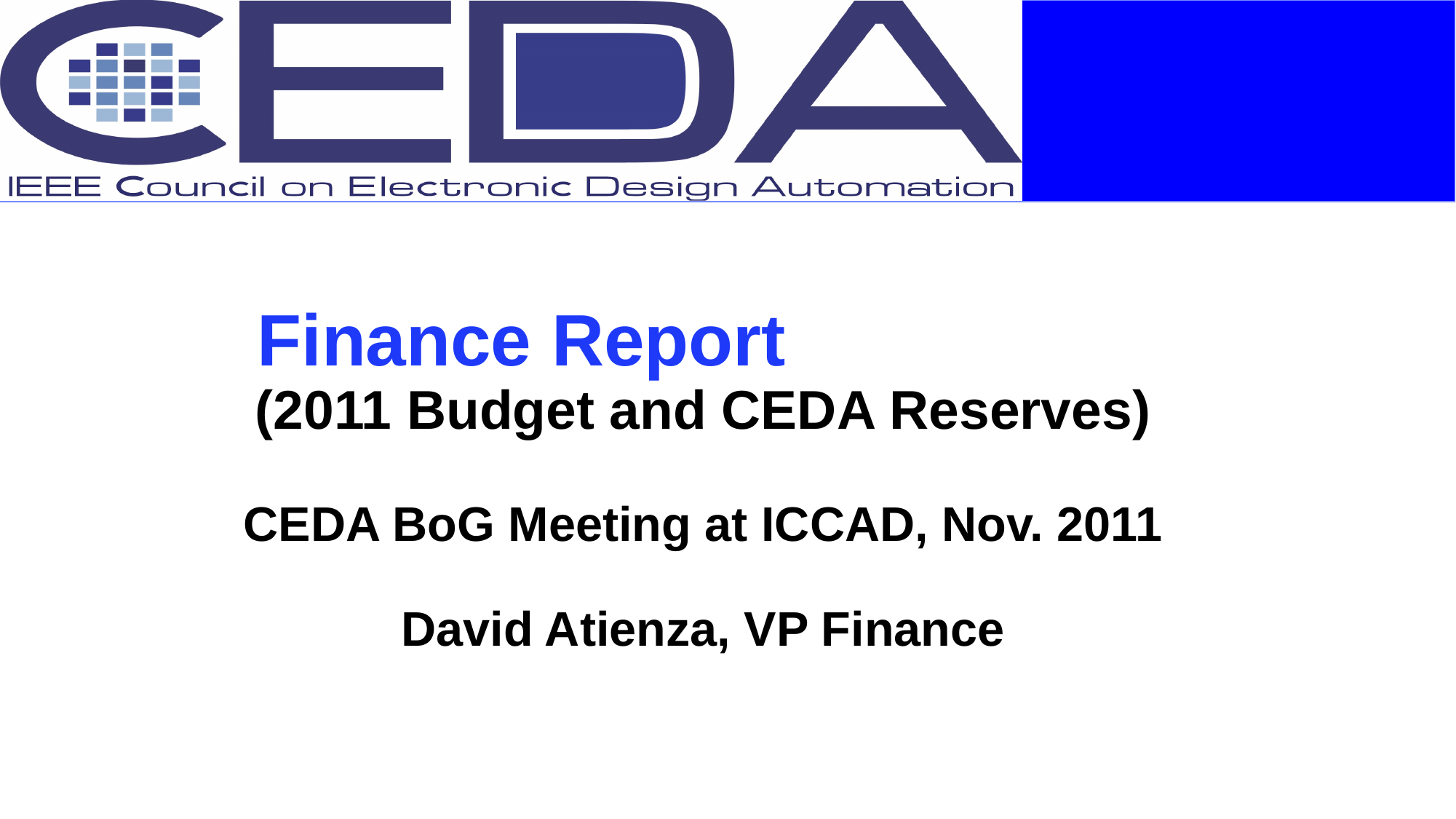

# Finance Report (2011 Budget and CEDA Reserves) CEDA BoG Meeting at ICCAD, Nov. 2011 David Atienza, VP Finance
6/9/2022